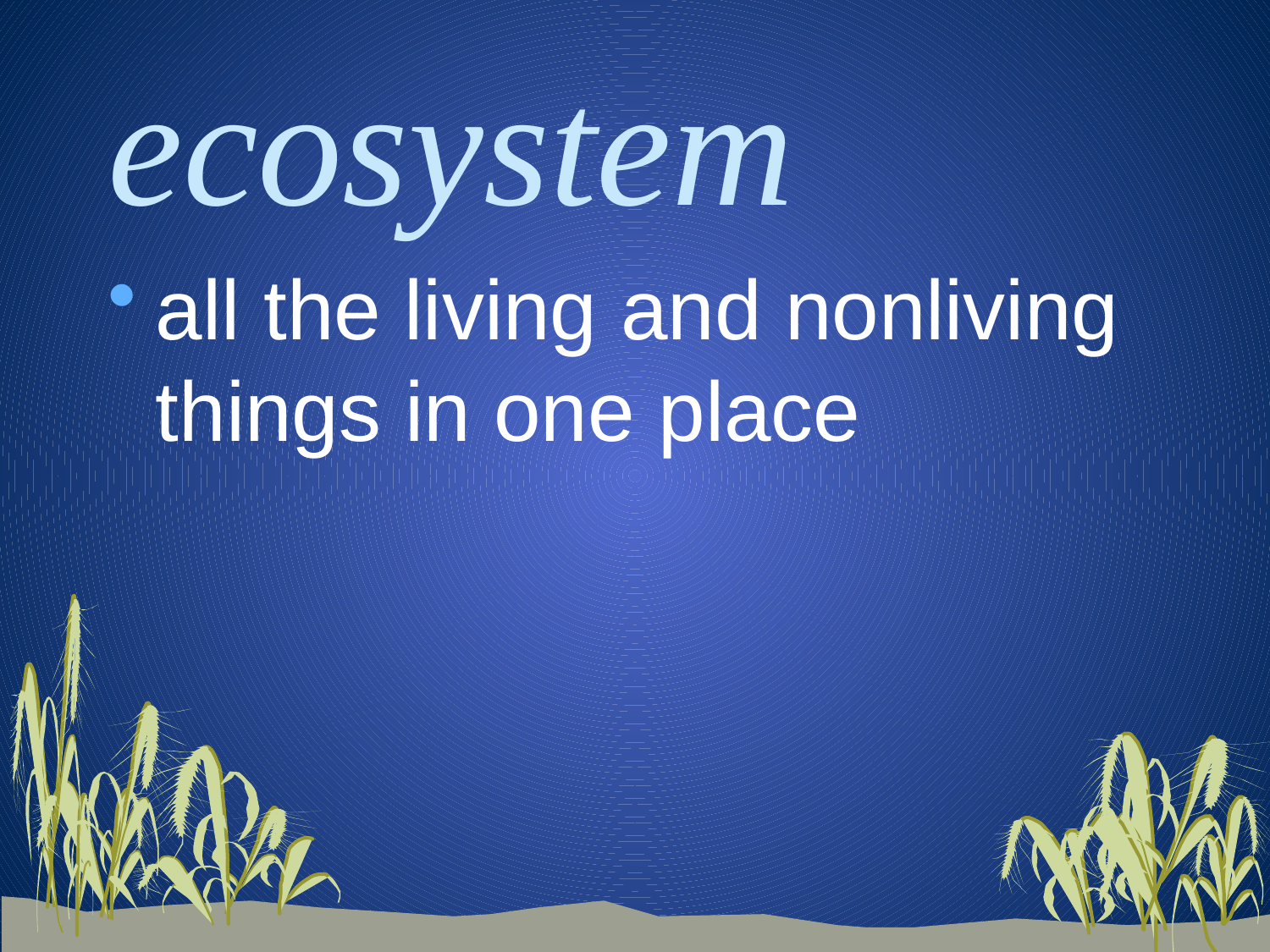

# ecosystem
all the living and nonliving things in one place